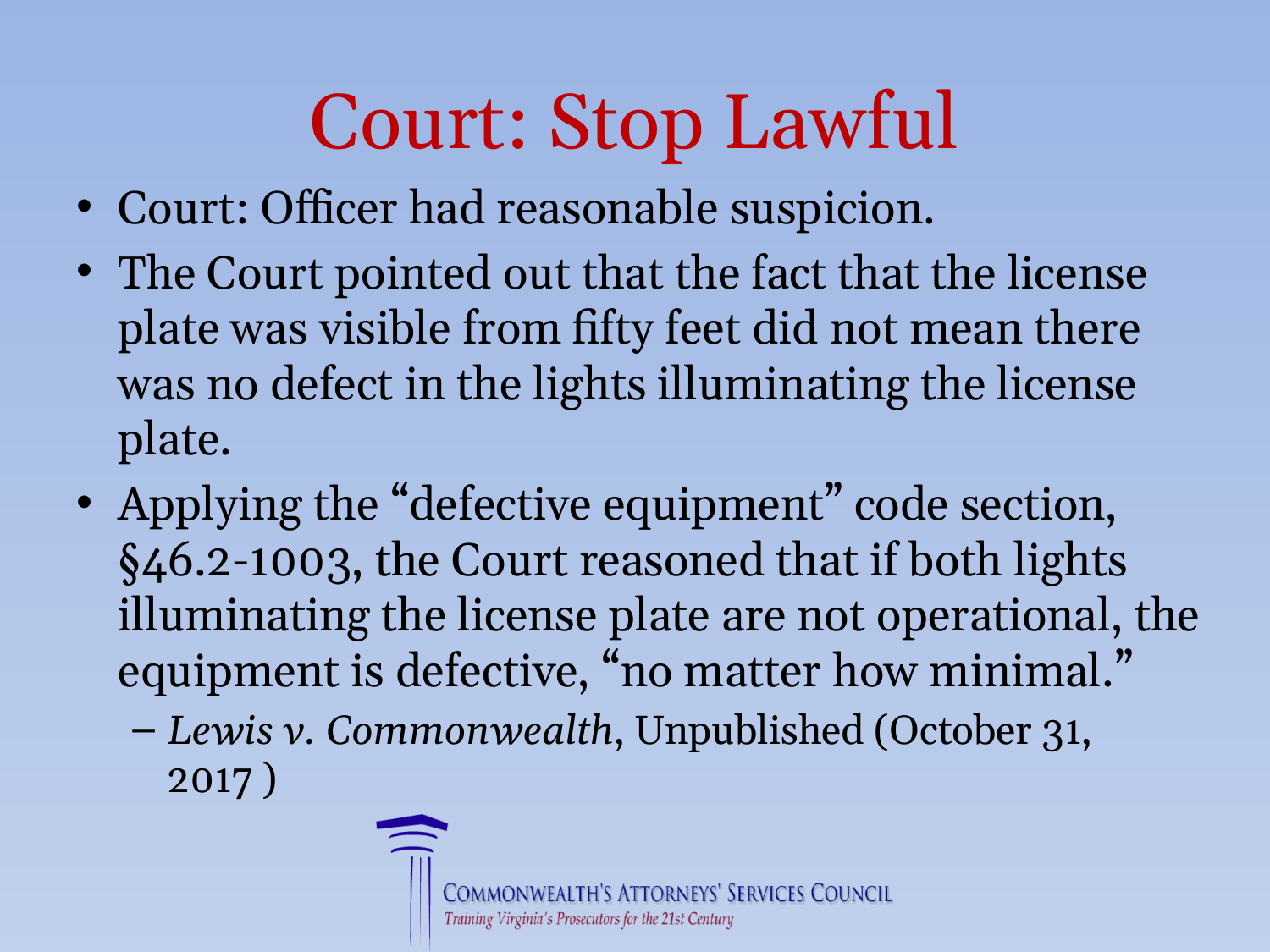

# Court: Stop Lawful
Court: Officer had reasonable suspicion.
The Court pointed out that the fact that the license plate was visible from fifty feet did not mean there was no defect in the lights illuminating the license plate.
Applying the “defective equipment” code section, §46.2-1003, the Court reasoned that if both lights illuminating the license plate are not operational, the equipment is defective, “no matter how minimal.”
Lewis v. Commonwealth, Unpublished (October 31, 2017 )